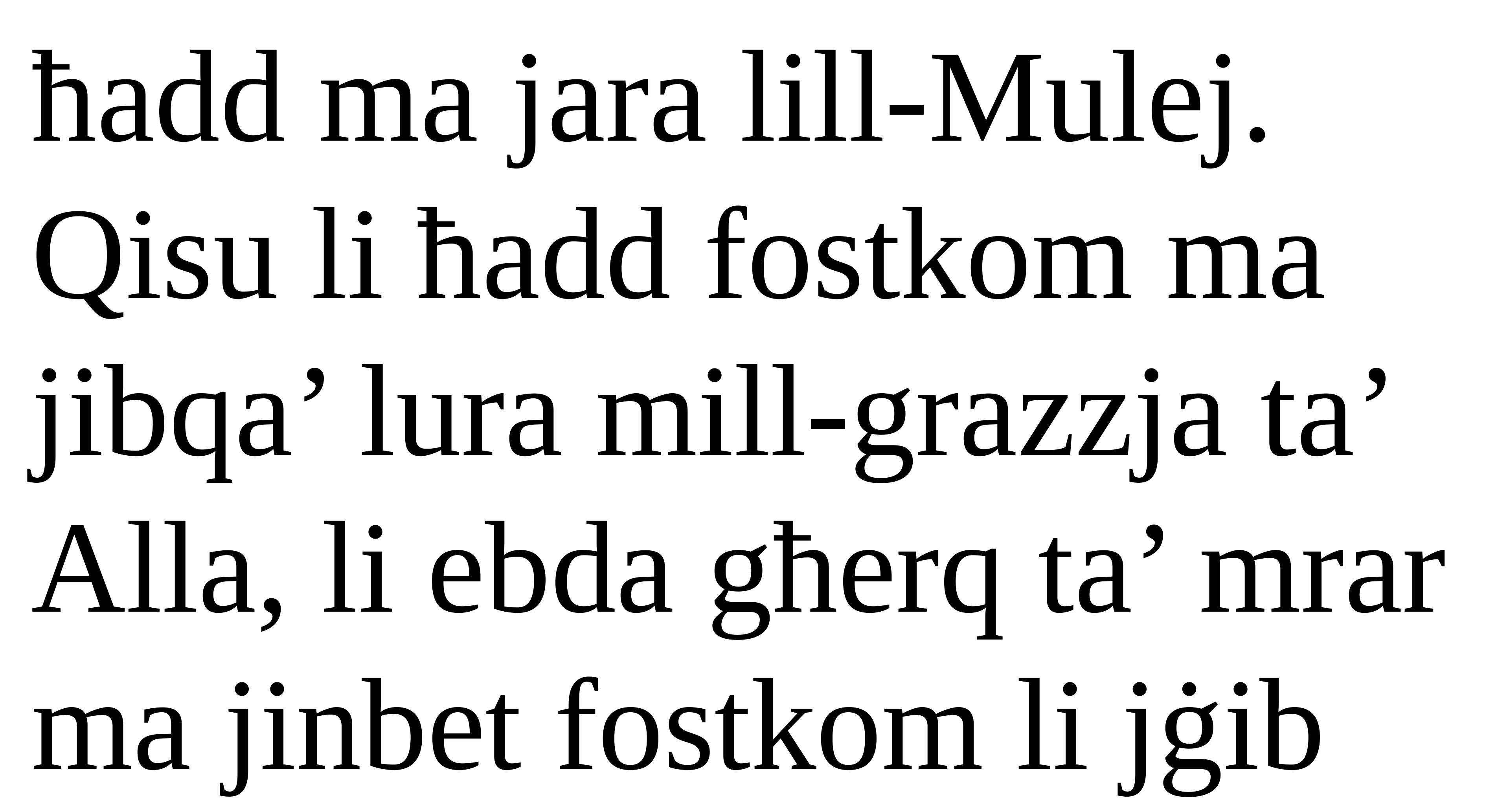

ħadd ma jara lill-Mulej. Qisu li ħadd fostkom ma jibqa’ lura mill-grazzja ta’ Alla, li ebda għerq ta’ mrar ma jinbet fostkom li jġib